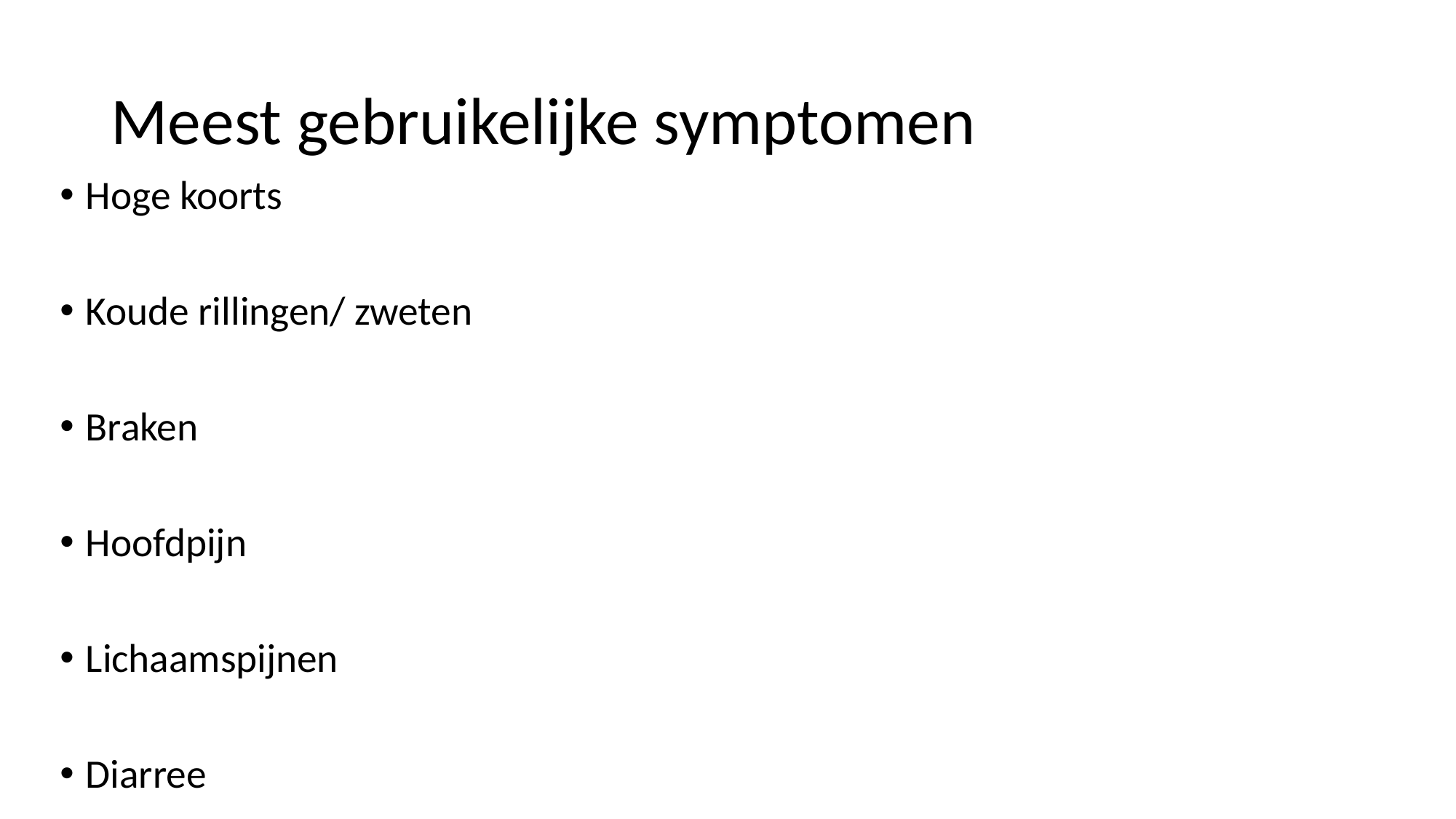

# Meest gebruikelijke symptomen
Hoge koorts

Koude rillingen/ zweten

Braken

Hoofdpijn

Lichaamspijnen

Diarree